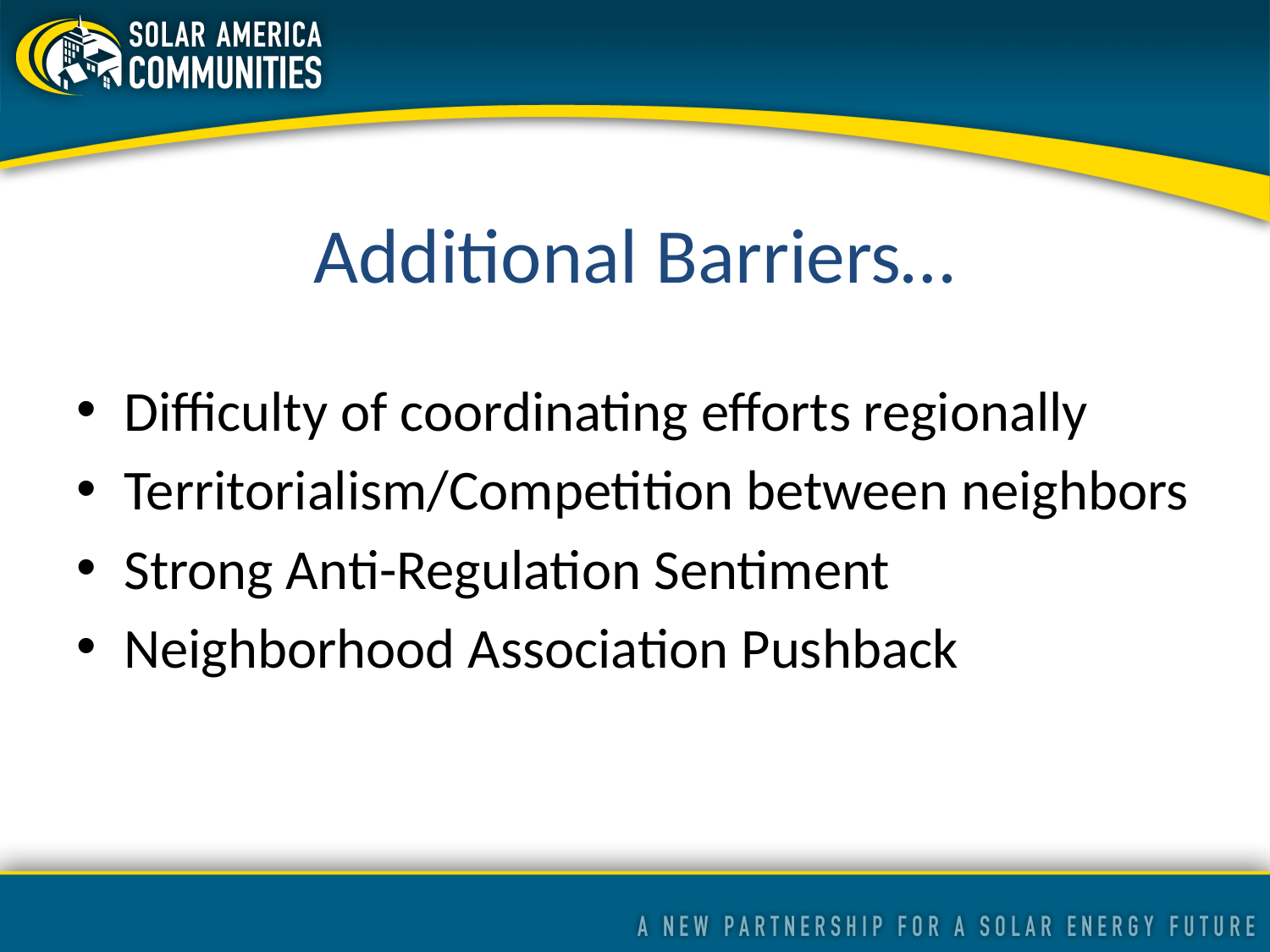

Additional Barriers…
Difficulty of coordinating efforts regionally
Territorialism/Competition between neighbors
Strong Anti-Regulation Sentiment
Neighborhood Association Pushback